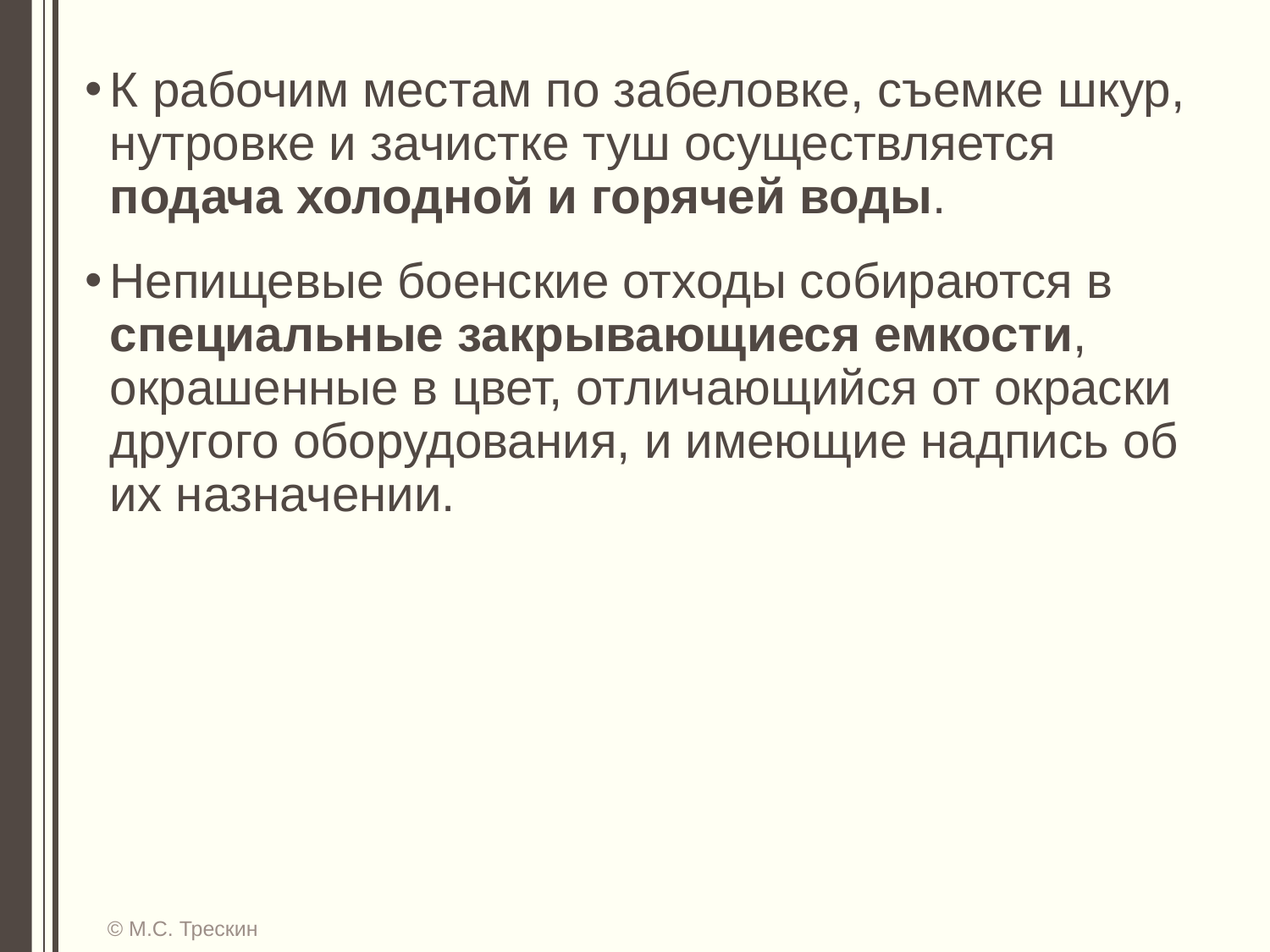

К рабочим местам по забеловке, съемке шкур, нутровке и зачистке туш осуществляется подача холодной и горячей воды.
Непищевые боенские отходы собираются в специальные закрывающиеся емкости, окрашенные в цвет, отличающийся от окраски другого оборудования, и имеющие надпись об их назначении.

© М.С. Трескин